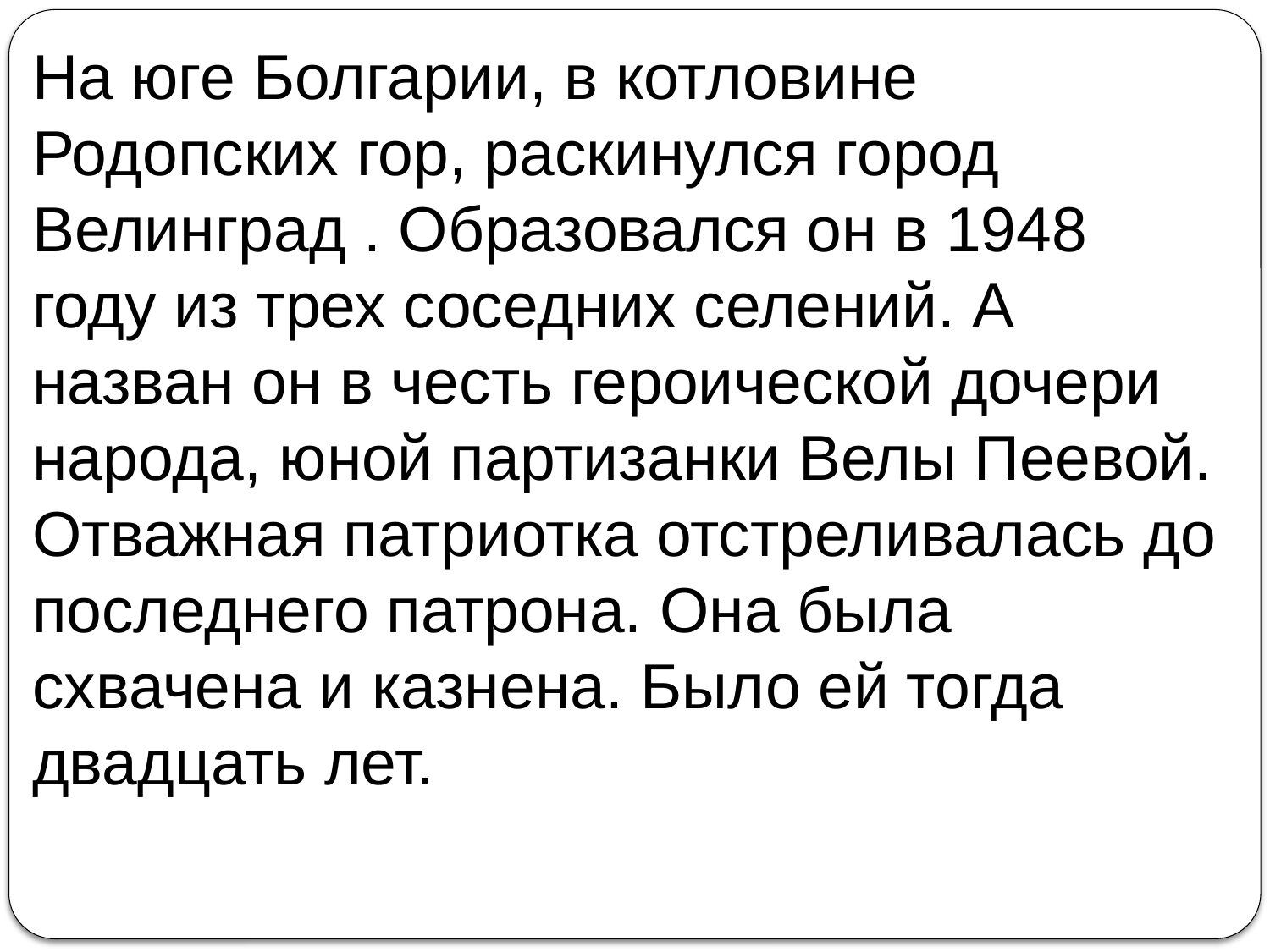

На юге Болгарии, в котловине Родопских гор, раскинулся город Велинград . Образовался он в 1948 году из трех соседних селений. А назван он в честь героической дочери народа, юной партизанки Велы Пеевой. Отважная патриотка отстреливалась до последнего патрона. Она была схвачена и казнена. Было ей тогда двадцать лет.